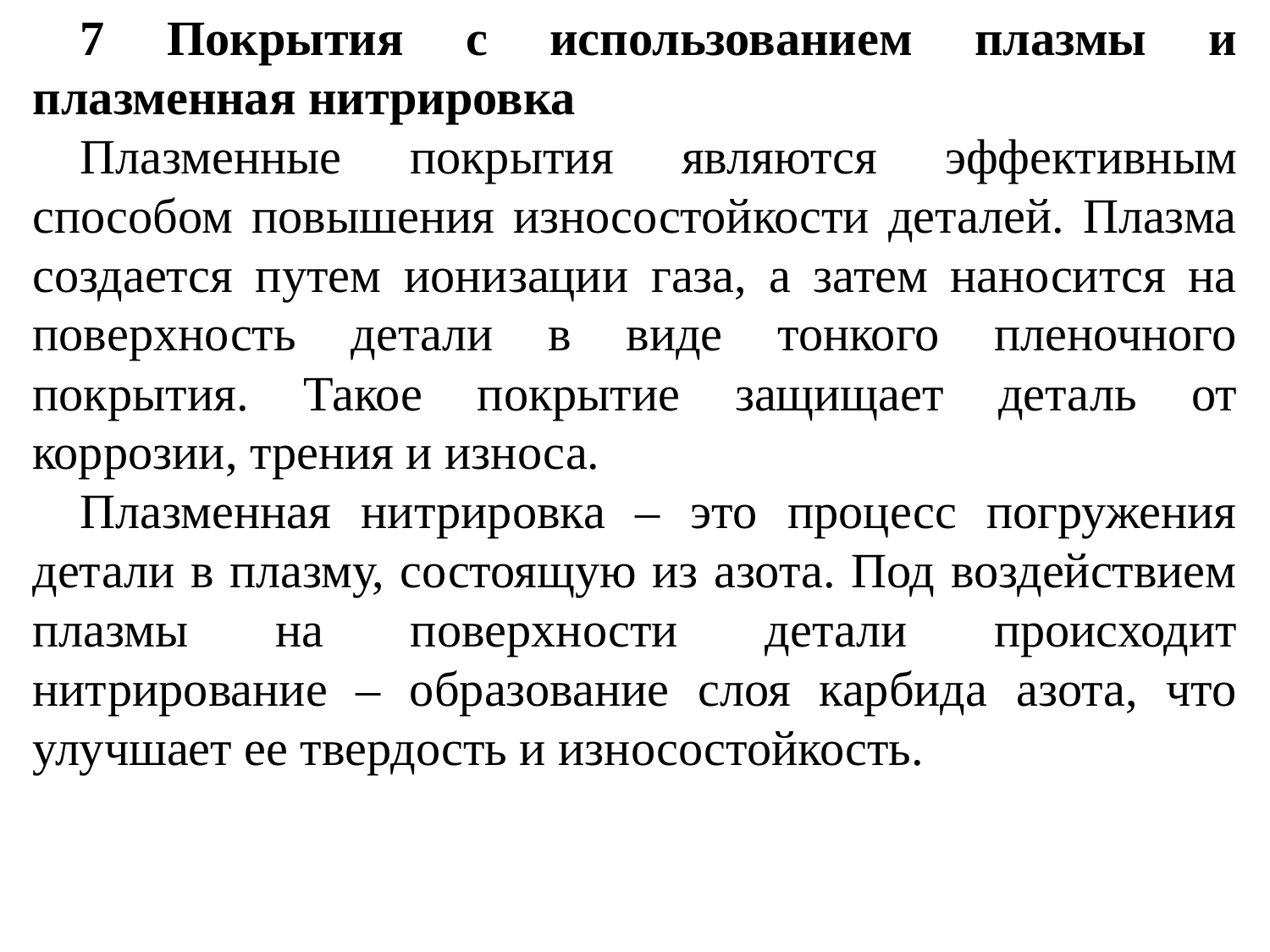

7 Покрытия с использованием плазмы и плазменная нитрировка
Плазменные покрытия являются эффективным способом повышения износостойкости деталей. Плазма создается путем ионизации газа, а затем наносится на поверхность детали в виде тонкого пленочного покрытия. Такое покрытие защищает деталь от коррозии, трения и износа.
Плазменная нитрировка – это процесс погружения детали в плазму, состоящую из азота. Под воздействием плазмы на поверхности детали происходит нитрирование – образование слоя карбида азота, что улучшает ее твердость и износостойкость.